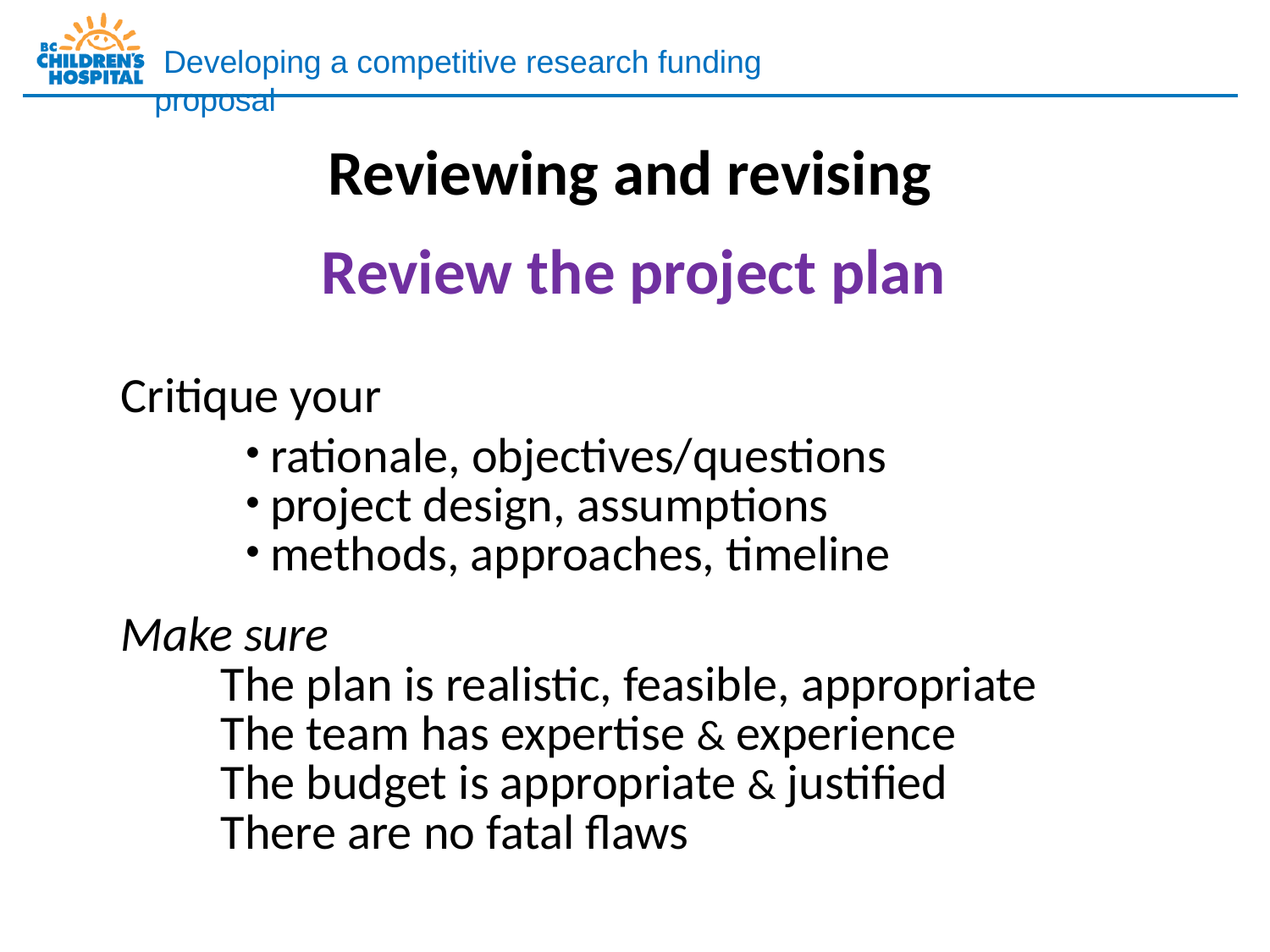

Reviewing and revising
Review the project plan
Critique your
rationale, objectives/questions
project design, assumptions
methods, approaches, timeline
Make sure
The plan is realistic, feasible, appropriate
The team has expertise & experience
The budget is appropriate & justified
There are no fatal flaws